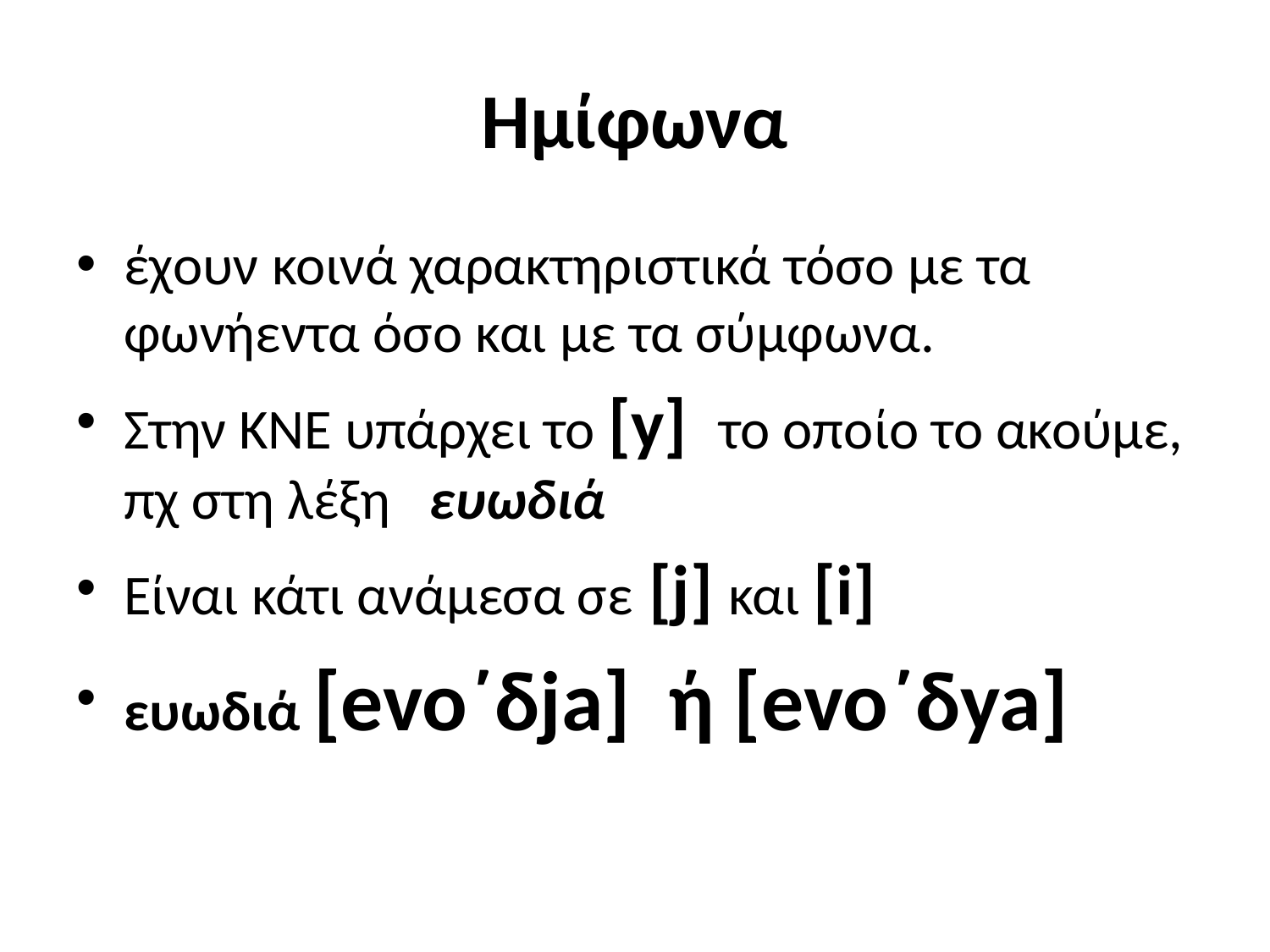

# Hμίφωνα
έχουν κοινά χαρακτηριστικά τόσο με τα φωνήεντα όσο και με τα σύμφωνα.
Στην ΚΝΕ υπάρχει το [y]  το οποίο το ακούμε, πχ στη λέξη   ευωδιά
Είναι κάτι ανάμεσα σε [j] και [i]
ευωδιά [evo΄δja]  ή [evo΄δya]